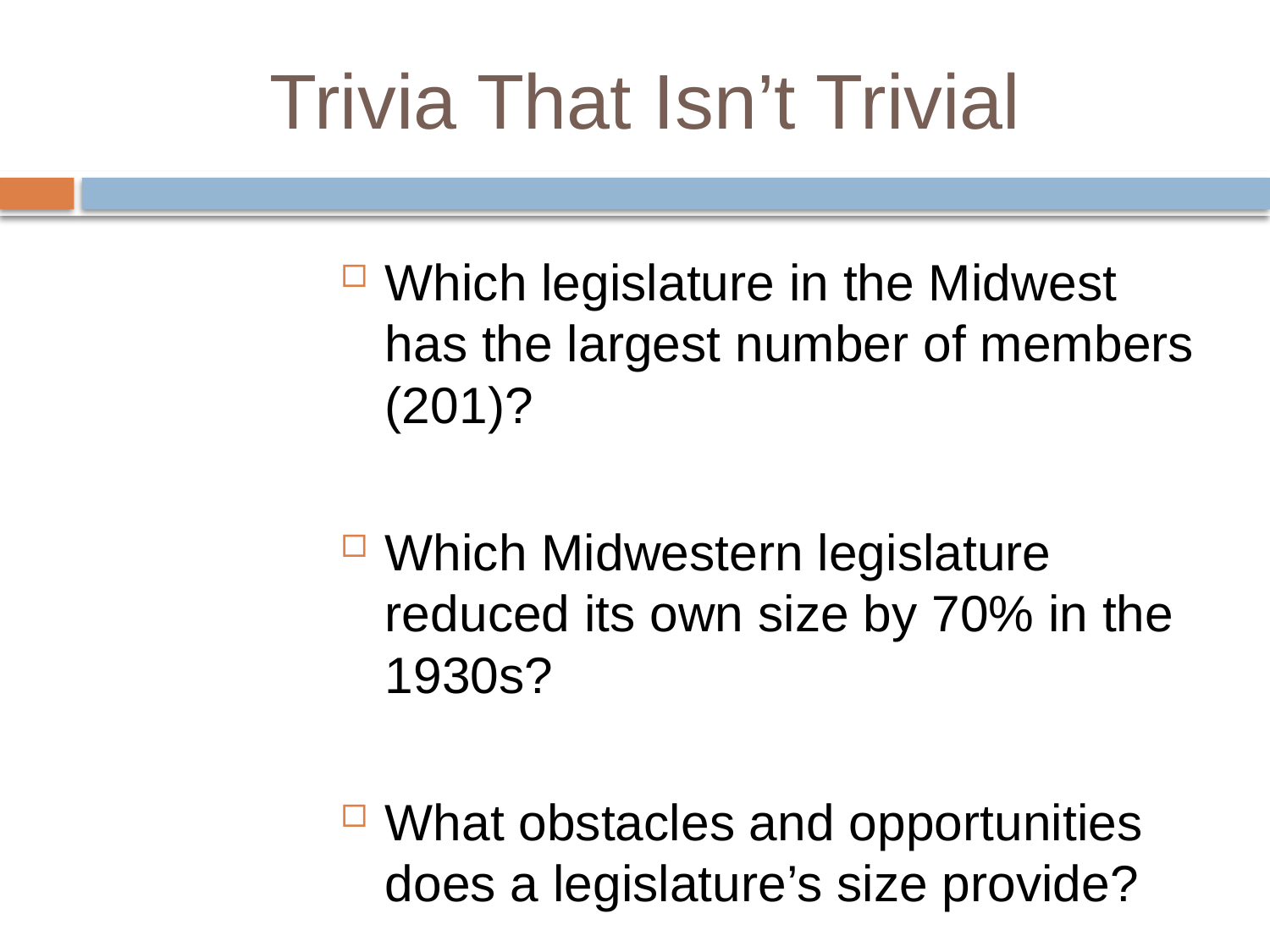

# Trivia That Isn’t Trivial

Which legislature in the Midwest has the largest number of members (201)?

Which Midwestern legislature reduced its own size by 70% in the 1930s?

What obstacles and opportunities does a legislature’s size provide?